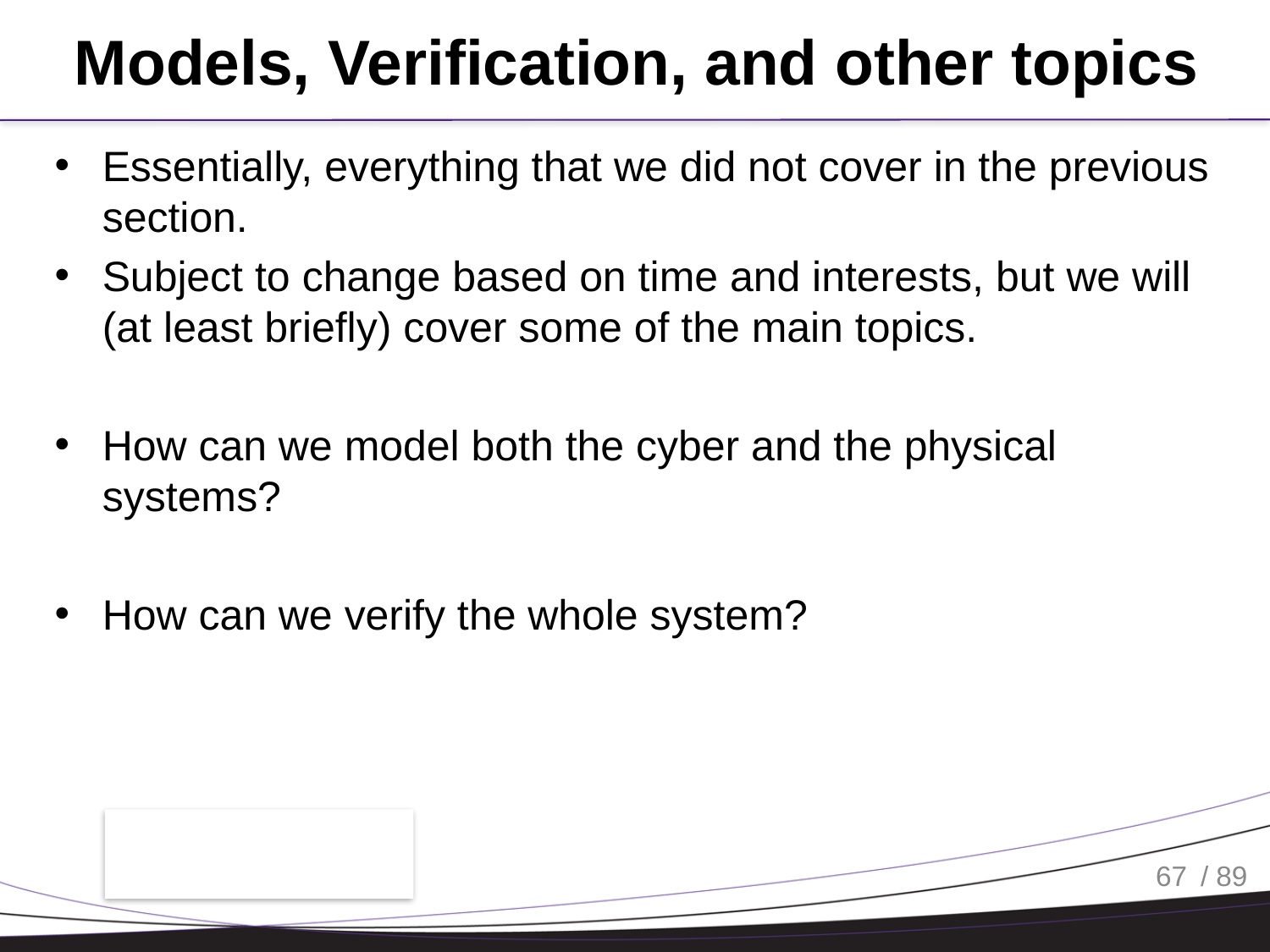

# Models, Verification, and other topics
Essentially, everything that we did not cover in the previous section.
Subject to change based on time and interests, but we will (at least briefly) cover some of the main topics.

How can we model both the cyber and the physical systems?

How can we verify the whole system?
67